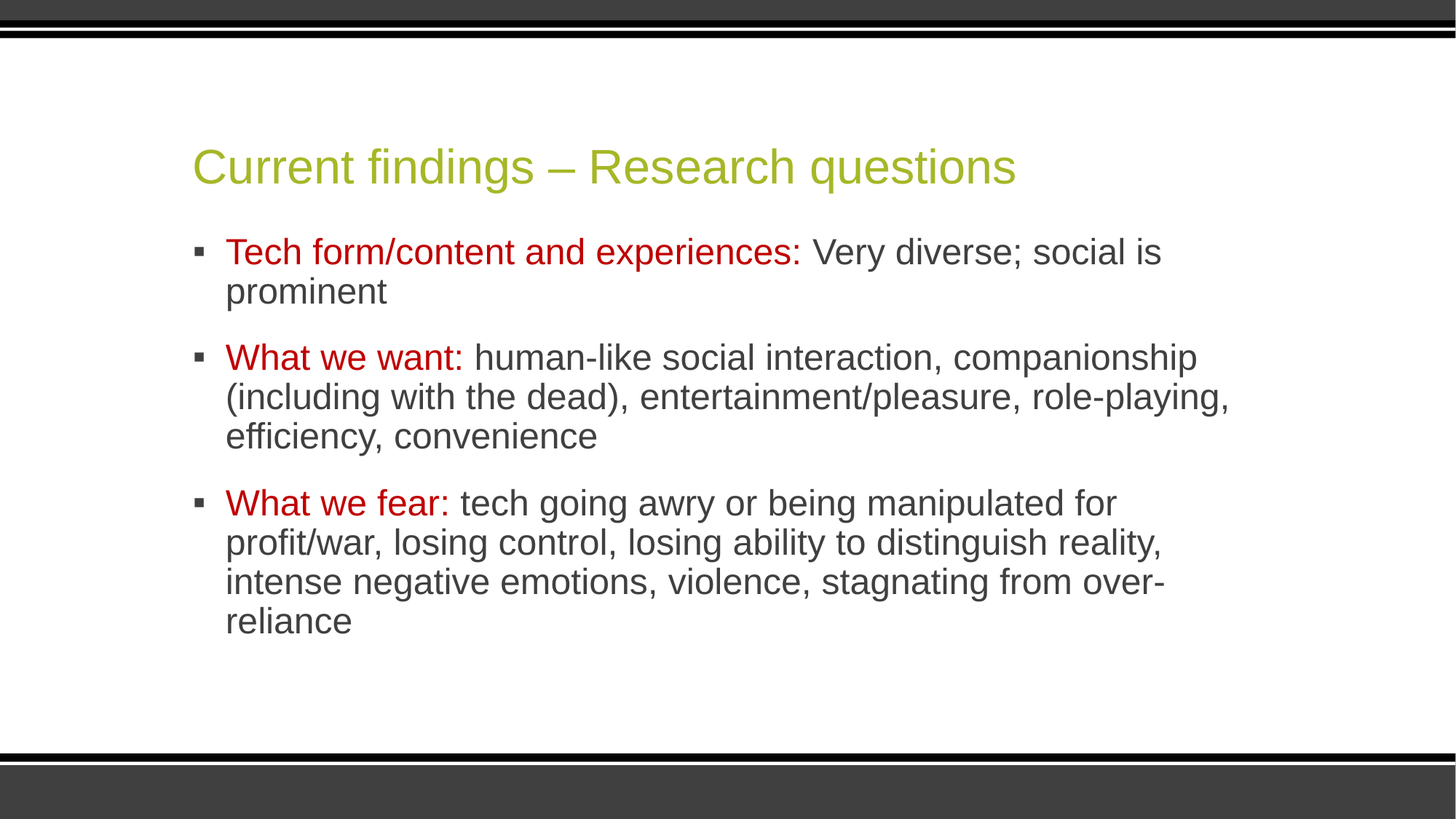

# Current findings – Research questions
Tech form/content and experiences: Very diverse; social is prominent
What we want: human-like social interaction, companionship (including with the dead), entertainment/pleasure, role-playing, efficiency, convenience
What we fear: tech going awry or being manipulated for profit/war, losing control, losing ability to distinguish reality, intense negative emotions, violence, stagnating from over-reliance